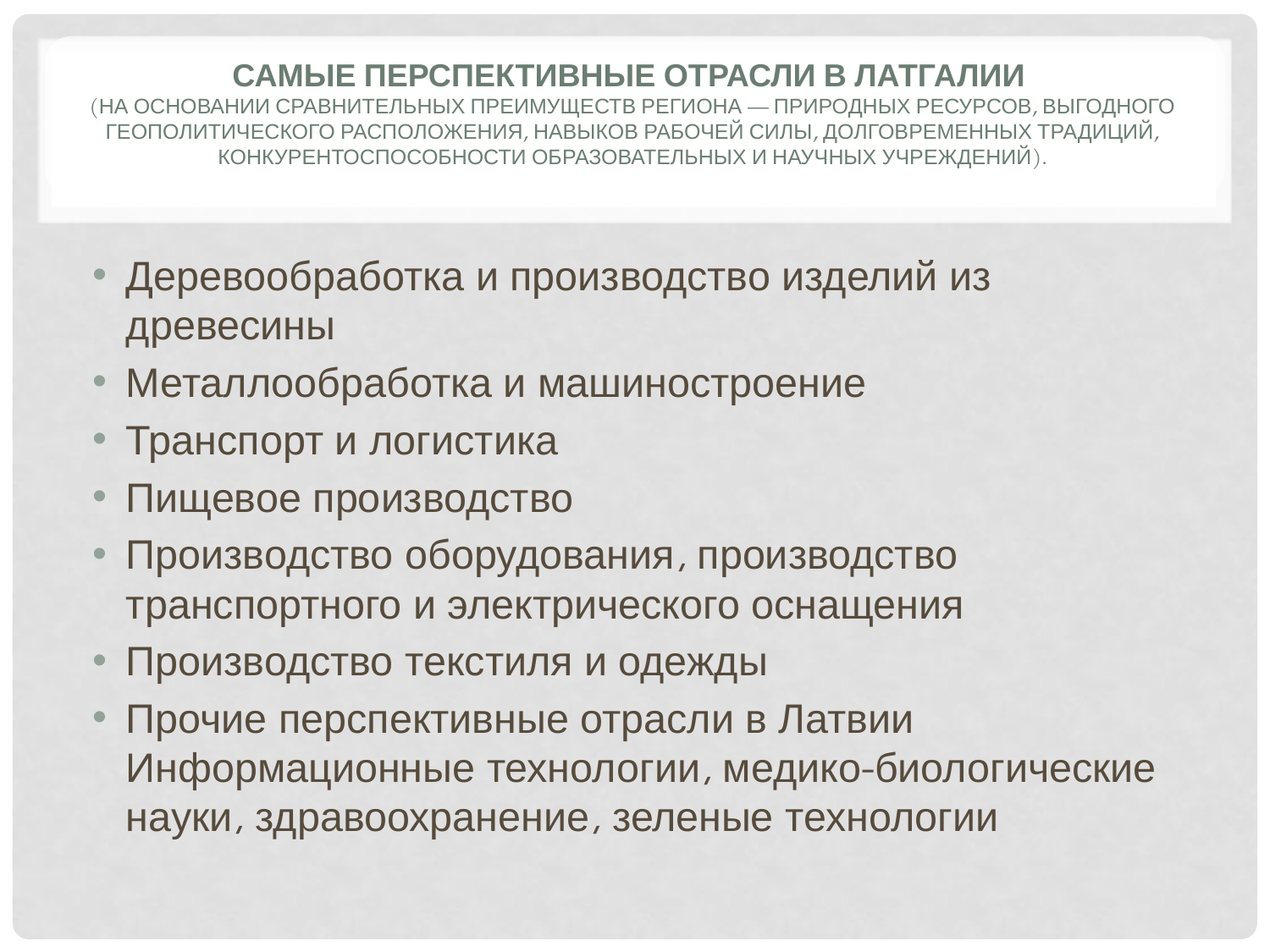

# Самые перспективные отрасли в Латгалии (на основании сравнительных преимуществ региона — природных ресурсов, выгодного геополитического расположения, навыков рабочей силы, долговременных традиций, конкурентоспособности образовательных и научных учреждений).
Деревообработка и производство изделий из древесины
Металлообработка и машиностроение
Транспорт и логистика
Пищевое производство
Производство оборудования, производство транспортного и электрического оснащения
Производство текстиля и одежды
Прочие перспективные отрасли в Латвии Информационные технологии, медико-биологические науки, здравоохранение, зеленые технологии